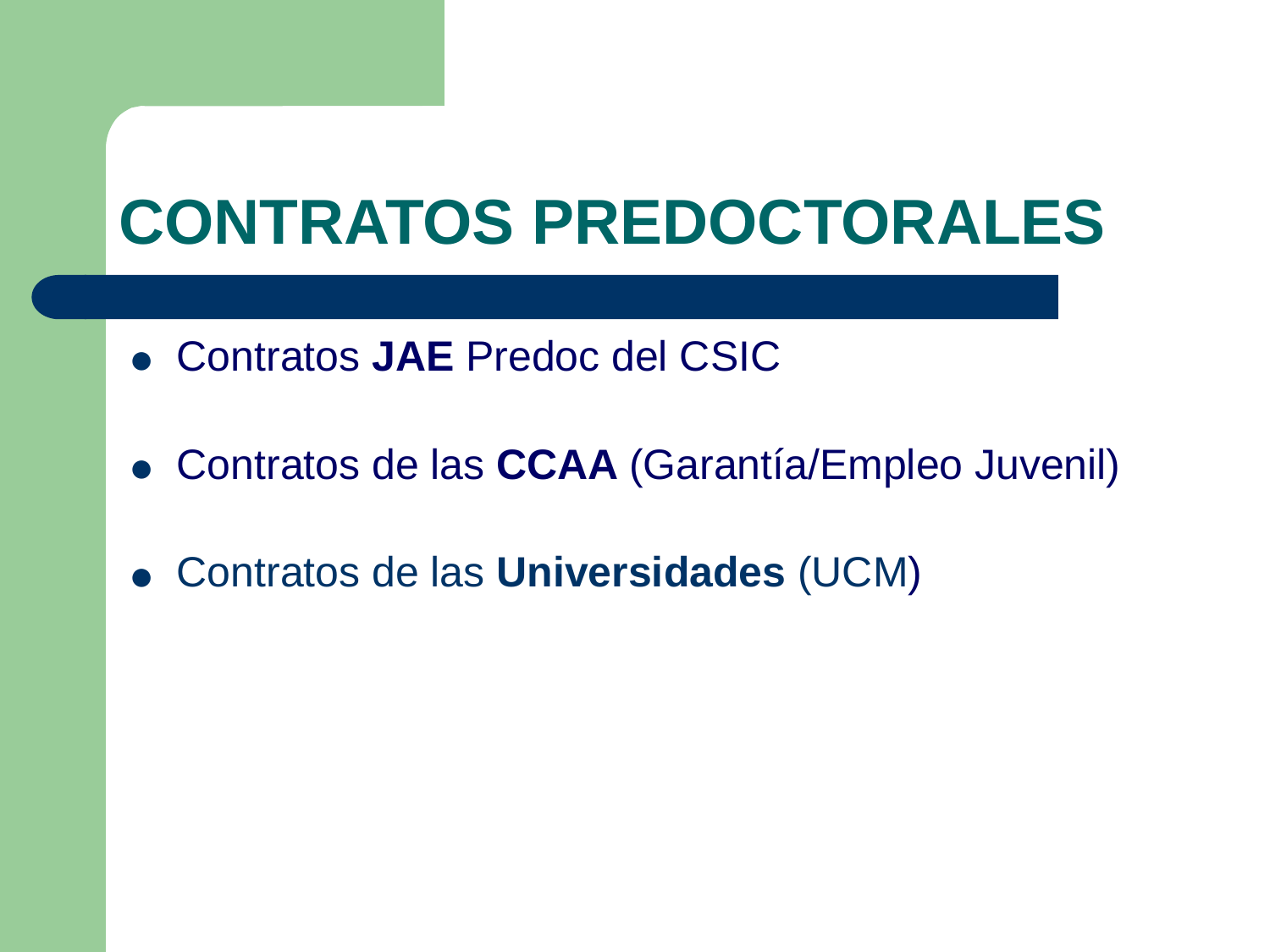

# CONTRATOS PREDOCTORALES
Contratos JAE Predoc del CSIC

Contratos de las CCAA (Garantía/Empleo Juvenil)

Contratos de las Universidades (UCM)